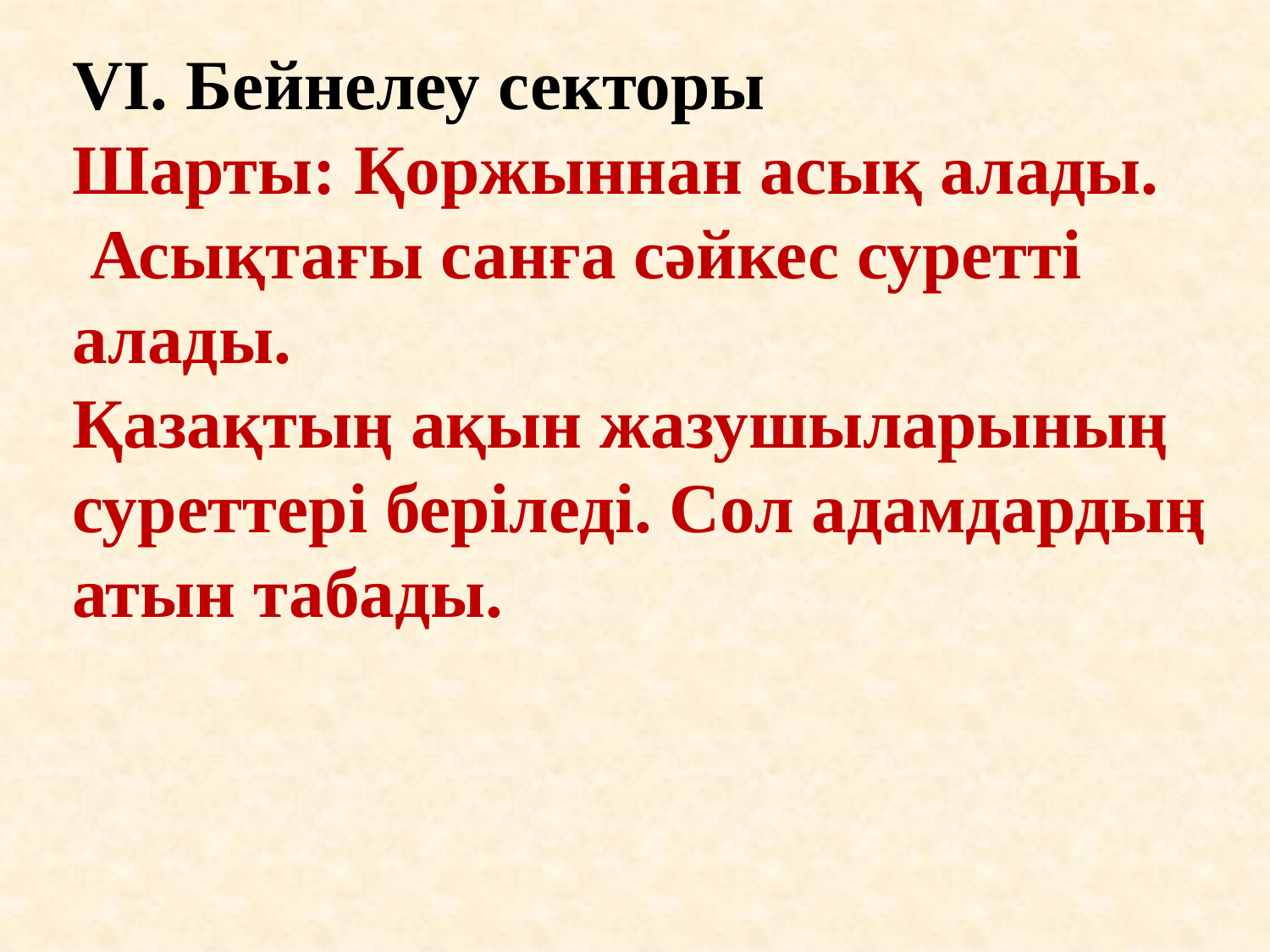

VI. Бейнелеу секторы
Шарты: Қоржыннан асық алады.
 Асықтағы санға сәйкес суретті алады.
Қазақтың ақын жазушыларының
суреттері беріледі. Сол адамдардың атын табады.